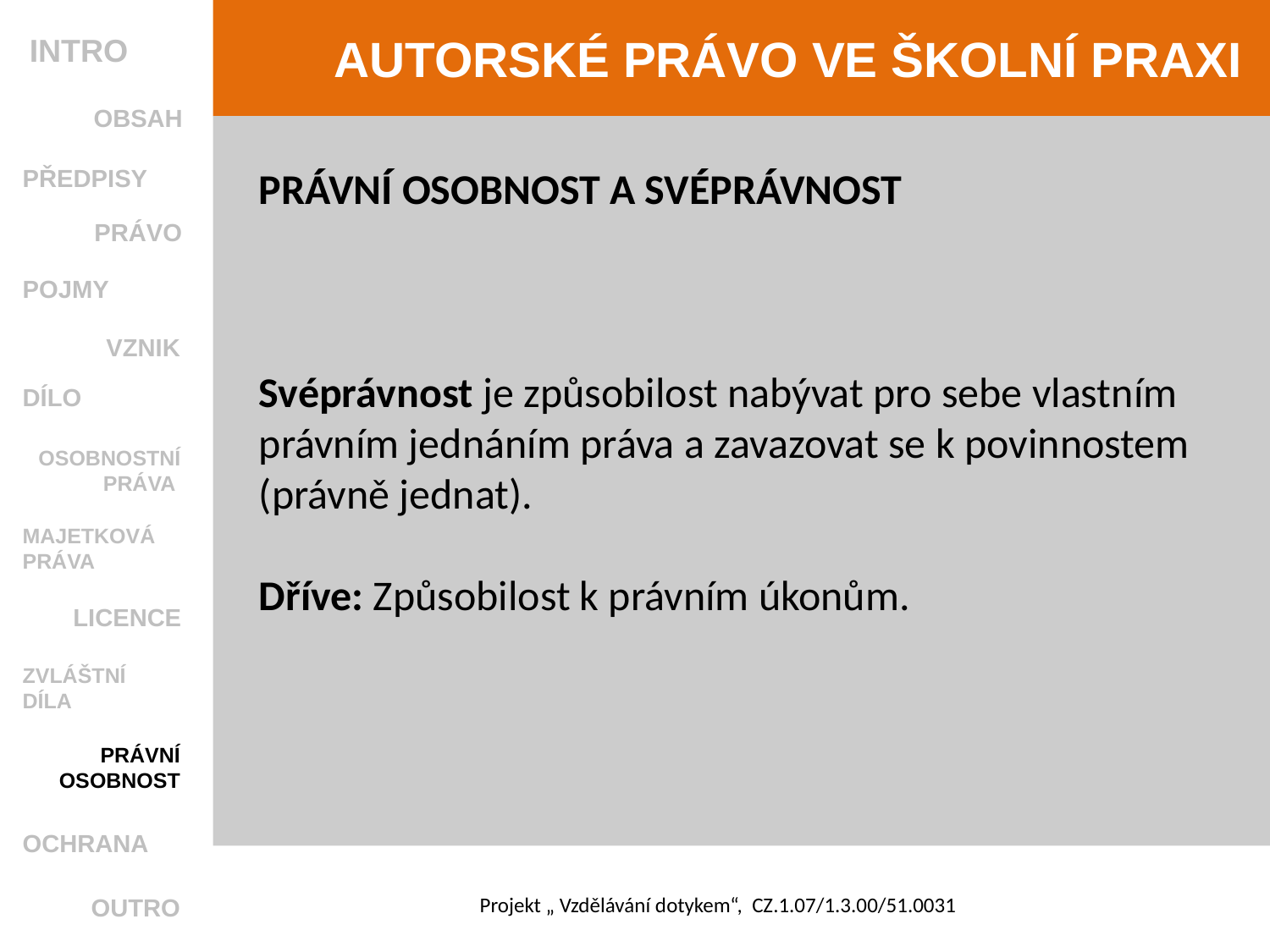

INTRO
OBSAH
PŘEDPISY
PRÁVNÍ OSOBNOST A SVÉPRÁVNOST

Svéprávnost je způsobilost nabývat pro sebe vlastním právním jednáním práva a zavazovat se k povinnostem (právně jednat).

Dříve: Způsobilost k právním úkonům.
PRÁVO
POJMY
VZNIK
DÍLO
OSOBNOSTNÍ
PRÁVA
MAJETKOVÁ
PRÁVA
LICENCE
ZVLÁŠTNÍ
DÍLA
PRÁVNÍ
OSOBNOST
OCHRANA
OUTRO